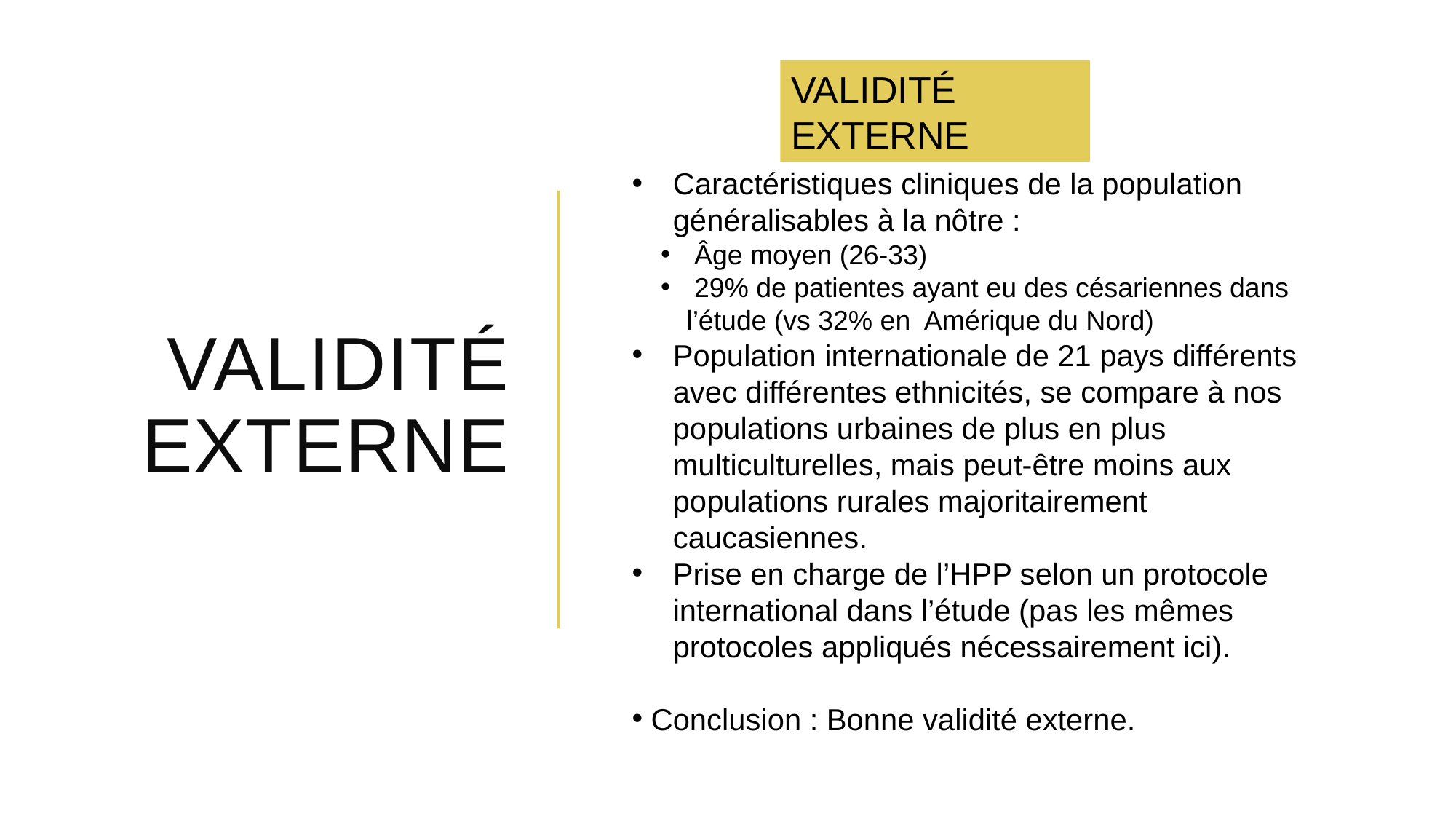

VALIDITÉ EXTERNE
Validité
externe

Caractéristiques cliniques de la population généralisables à la nôtre :
 Âge moyen (26-33)
 29% de patientes ayant eu des césariennes dans l’étude (vs 32% en  Amérique du Nord)
Population internationale de 21 pays différents avec différentes ethnicités, se compare à nos populations urbaines de plus en plus multiculturelles, mais peut-être moins aux populations rurales majoritairement caucasiennes.
Prise en charge de l’HPP selon un protocole international dans l’étude (pas les mêmes protocoles appliqués nécessairement ici).

 Conclusion : Bonne validité externe.